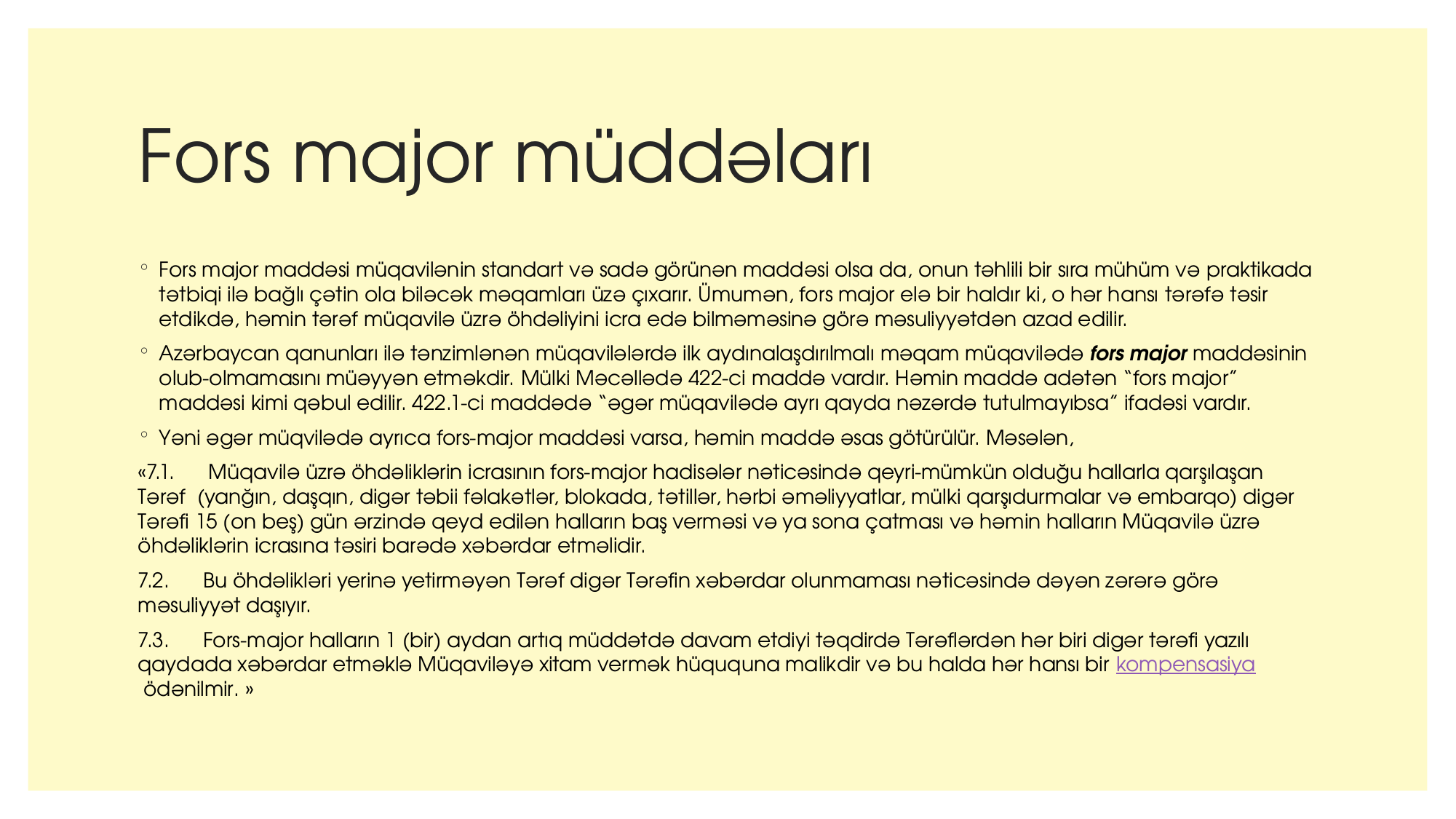

# Fors major müddəları
Fors major maddəsi müqavilənin standart və sadə görünən maddəsi olsa da, onun təhlili bir sıra mühüm və praktikada tətbiqi ilə bağlı çətin ola biləcək məqamları üzə çıxarır. Ümumən, fors major elə bir haldır ki, o hər hansı tərəfə təsir etdikdə, həmin tərəf müqavilə üzrə öhdəliyini icra edə bilməməsinə görə məsuliyyətdən azad edilir.
Azərbaycan qanunları ilə tənzimlənən müqavilələrdə ilk aydınalaşdırılmalı məqam müqavilədə fors major maddəsinin olub-olmamasını müəyyən etməkdir. Mülki Məcəllədə 422-ci maddə vardır. Həmin maddə adətən “fors major” maddəsi kimi qəbul edilir. 422.1-ci maddədə “əgər müqavilədə ayrı qayda nəzərdə tutulmayıbsa” ifadəsi vardır.
Yəni əgər müqvilədə ayrıca fors-major maddəsi varsa, həmin maddə əsas götürülür. Məsələn,
«7.1.      Müqavilə üzrə öhdəliklərin icrasının fors-major hadisələr nəticəsində qeyri-mümkün olduğu hallarla qarşılaşan Tərəf  (yanğın, daşqın, digər təbii fəlakətlər, blokada, tətillər, hərbi əməliyyatlar, mülki qarşıdurmalar və embarqo) digər Tərəfi 15 (on beş) gün ərzində qeyd edilən halların baş verməsi və ya sona çatması və həmin halların Müqavilə üzrə öhdəliklərin icrasına təsiri barədə xəbərdar etməlidir.
7.2.      Bu öhdəlikləri yerinə yetirməyən Tərəf digər Tərəfin xəbərdar olunmaması nəticəsində dəyən zərərə görə məsuliyyət daşıyır.
7.3.      Fors-major halların 1 (bir) aydan artıq müddətdə davam etdiyi təqdirdə Tərəflərdən hər biri digər tərəfi yazılı qaydada xəbərdar etməklə Müqaviləyə xitam vermək hüququna malikdir və bu halda hər hansı bir kompensasiya ödənilmir. »